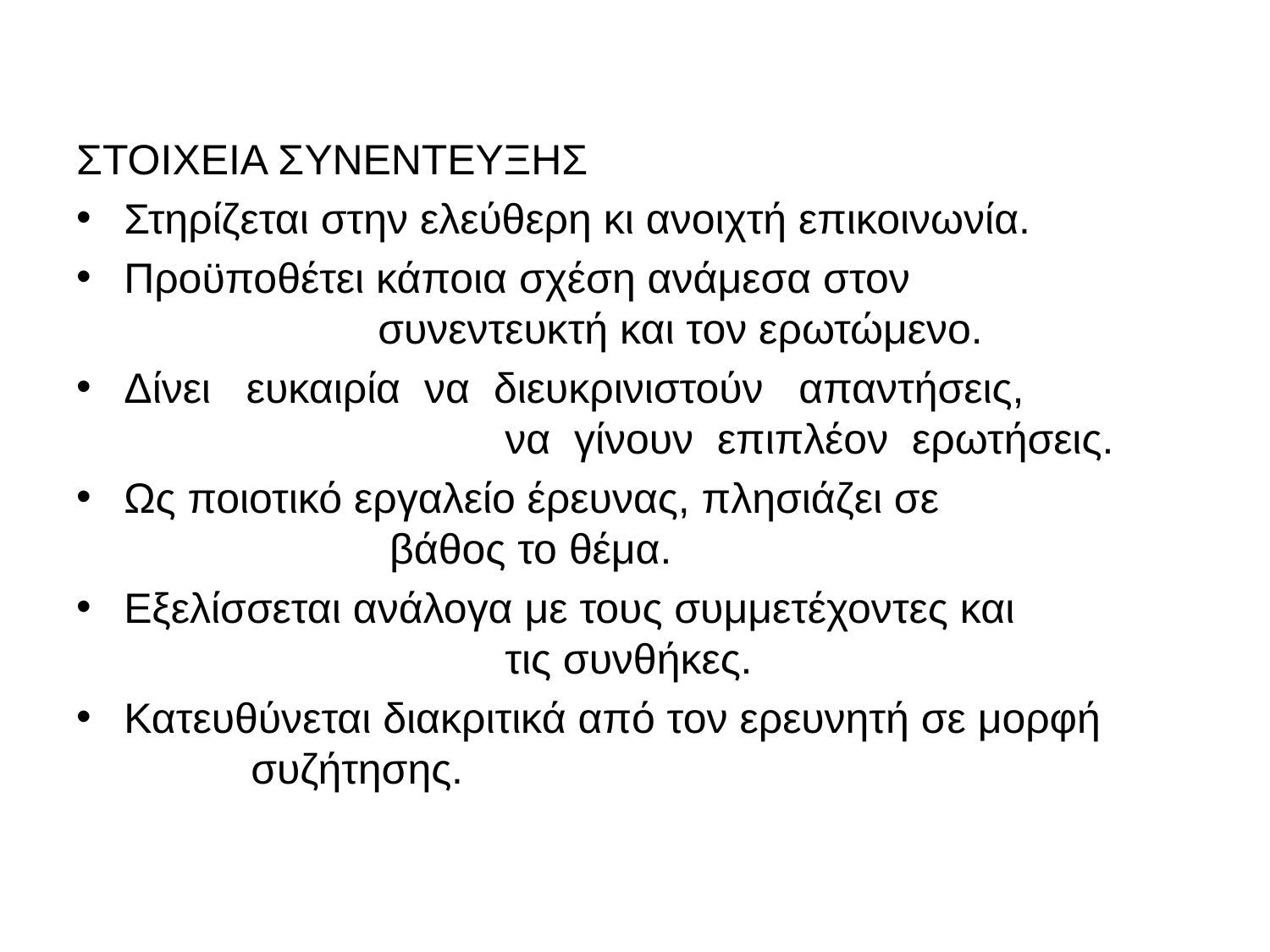

ΣΤΟΙΧΕΙΑ ΣΥΝΕΝΤΕΥΞΗΣ
Στηρίζεται στην ελεύθερη κι ανοιχτή επικοινωνία.
Προϋποθέτει κάποια σχέση ανάμεσα στον    			 	συνεντευκτή και τον ερωτώμενο.
Δίνει   ευκαιρία  να  διευκρινιστούν   απαντήσεις,    	                    		να  γίνουν  επιπλέον  ερωτήσεις.
Ως ποιοτικό εργαλείο έρευνας, πλησιάζει σε 				 βάθος το θέμα.
Εξελίσσεται ανάλογα με τους συμμετέχοντες και 	                      		τις συνθήκες.
Κατευθύνεται διακριτικά από τον ερευνητή σε μορφή 		συζήτησης.

#